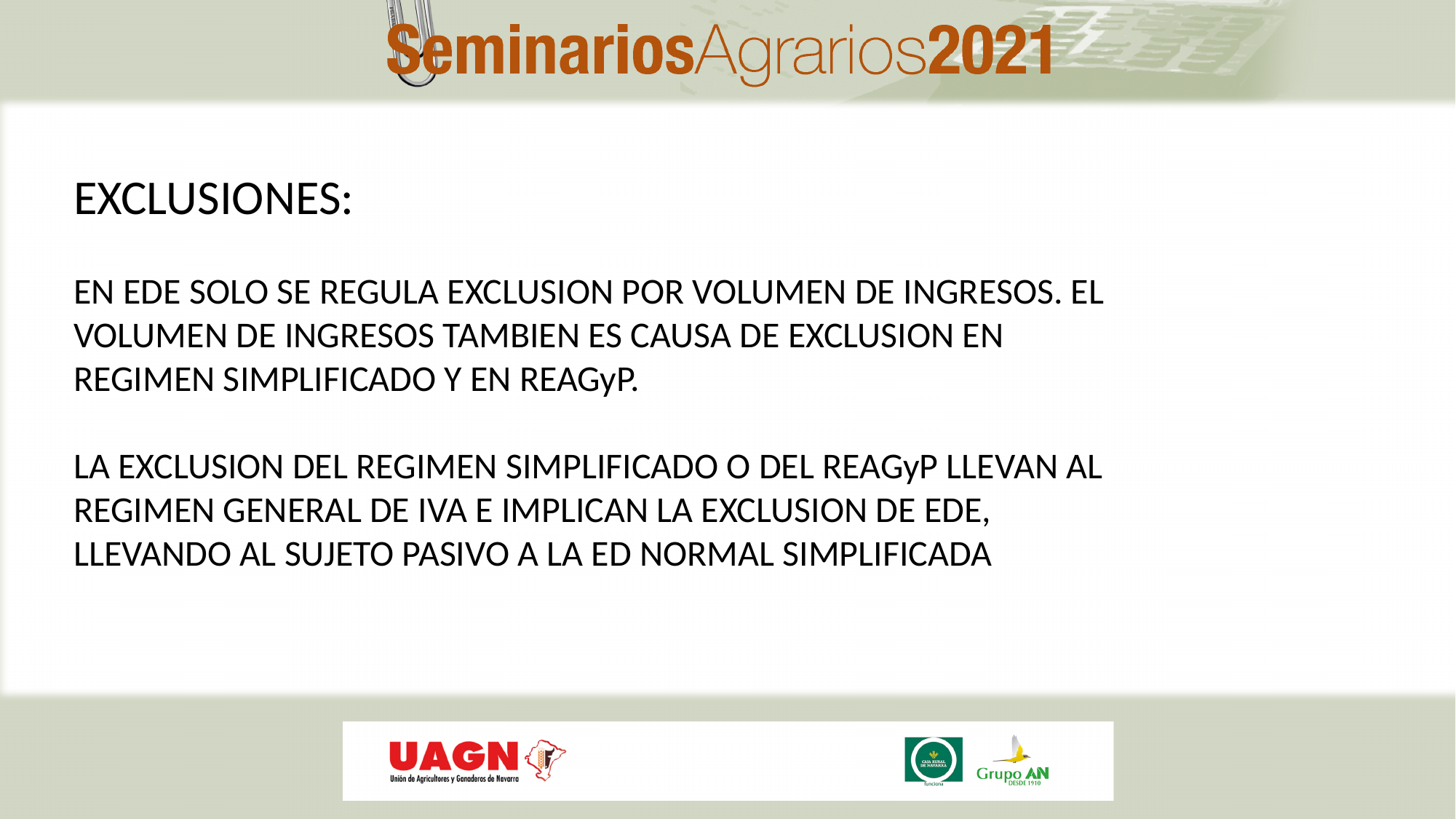

EXCLUSIONES:

EN EDE SOLO SE REGULA EXCLUSION POR VOLUMEN DE INGRESOS. EL VOLUMEN DE INGRESOS TAMBIEN ES CAUSA DE EXCLUSION EN REGIMEN SIMPLIFICADO Y EN REAGyP.

LA EXCLUSION DEL REGIMEN SIMPLIFICADO O DEL REAGyP LLEVAN AL REGIMEN GENERAL DE IVA E IMPLICAN LA EXCLUSION DE EDE, LLEVANDO AL SUJETO PASIVO A LA ED NORMAL SIMPLIFICADA
#